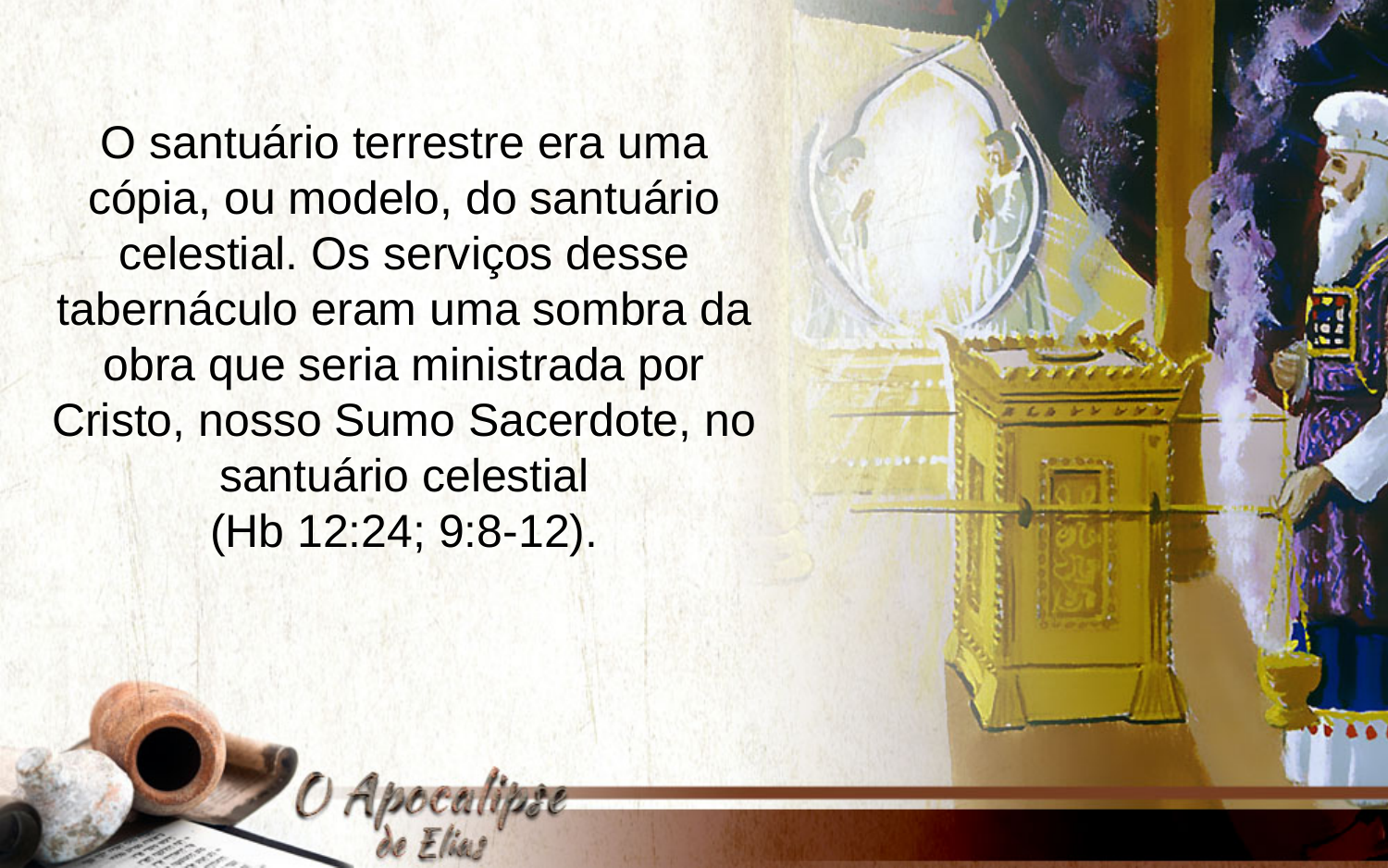

O santuário terrestre era uma cópia, ou modelo, do santuário celestial. Os serviços desse tabernáculo eram uma sombra da obra que seria ministrada por Cristo, nosso Sumo Sacerdote, no santuário celestial
(Hb 12:24; 9:8-12).